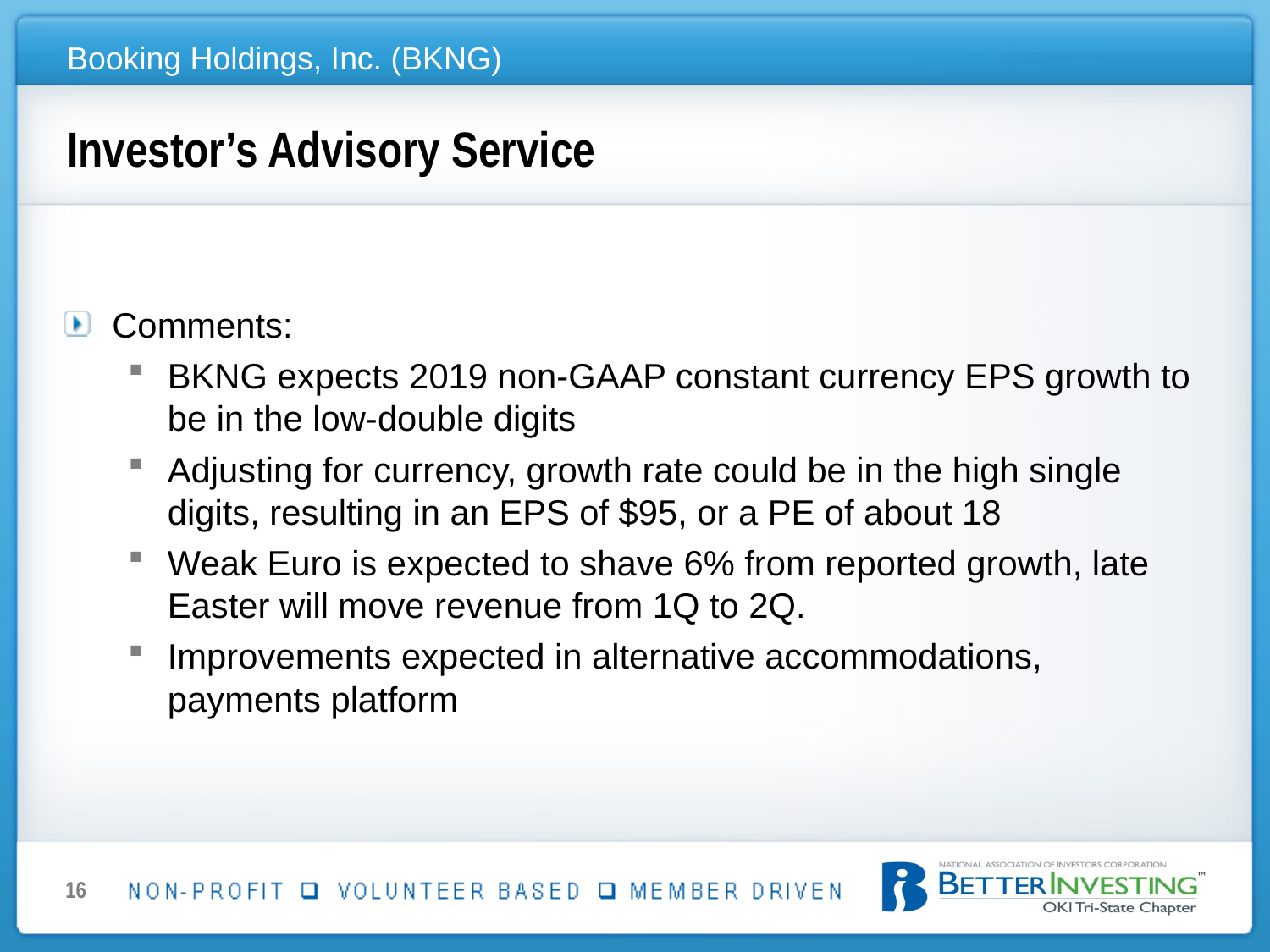

# Investor’s Advisory Service
Comments:
BKNG expects 2019 non-GAAP constant currency EPS growth to be in the low-double digits
Adjusting for currency, growth rate could be in the high single digits, resulting in an EPS of $95, or a PE of about 18
Weak Euro is expected to shave 6% from reported growth, late Easter will move revenue from 1Q to 2Q.
Improvements expected in alternative accommodations, payments platform

16